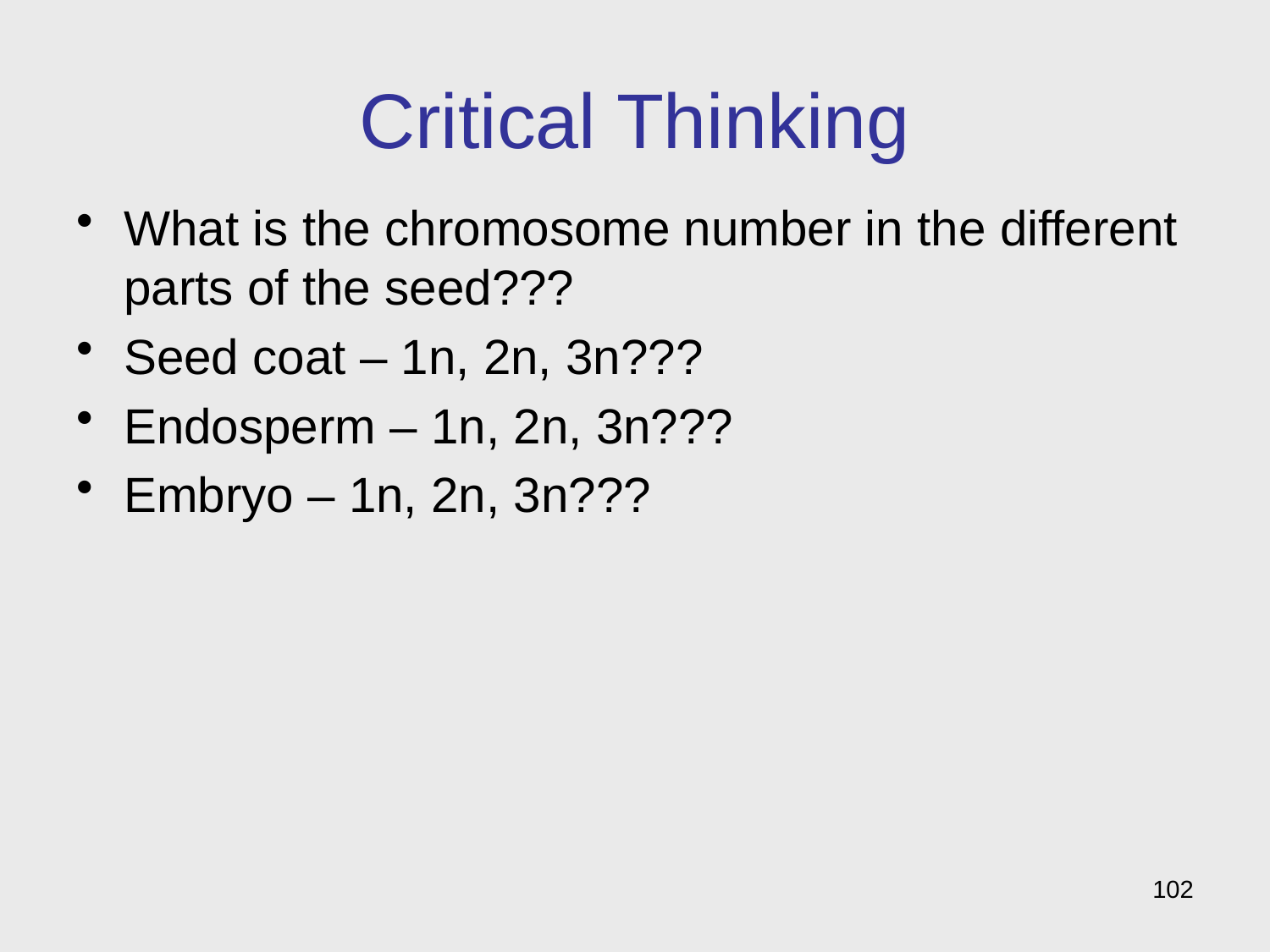

# Critical Thinking
What is the chromosome number in the different parts of the seed???
Seed coat – 1n, 2n, 3n???
Endosperm – 1n, 2n, 3n???
Embryo – 1n, 2n, 3n???
102